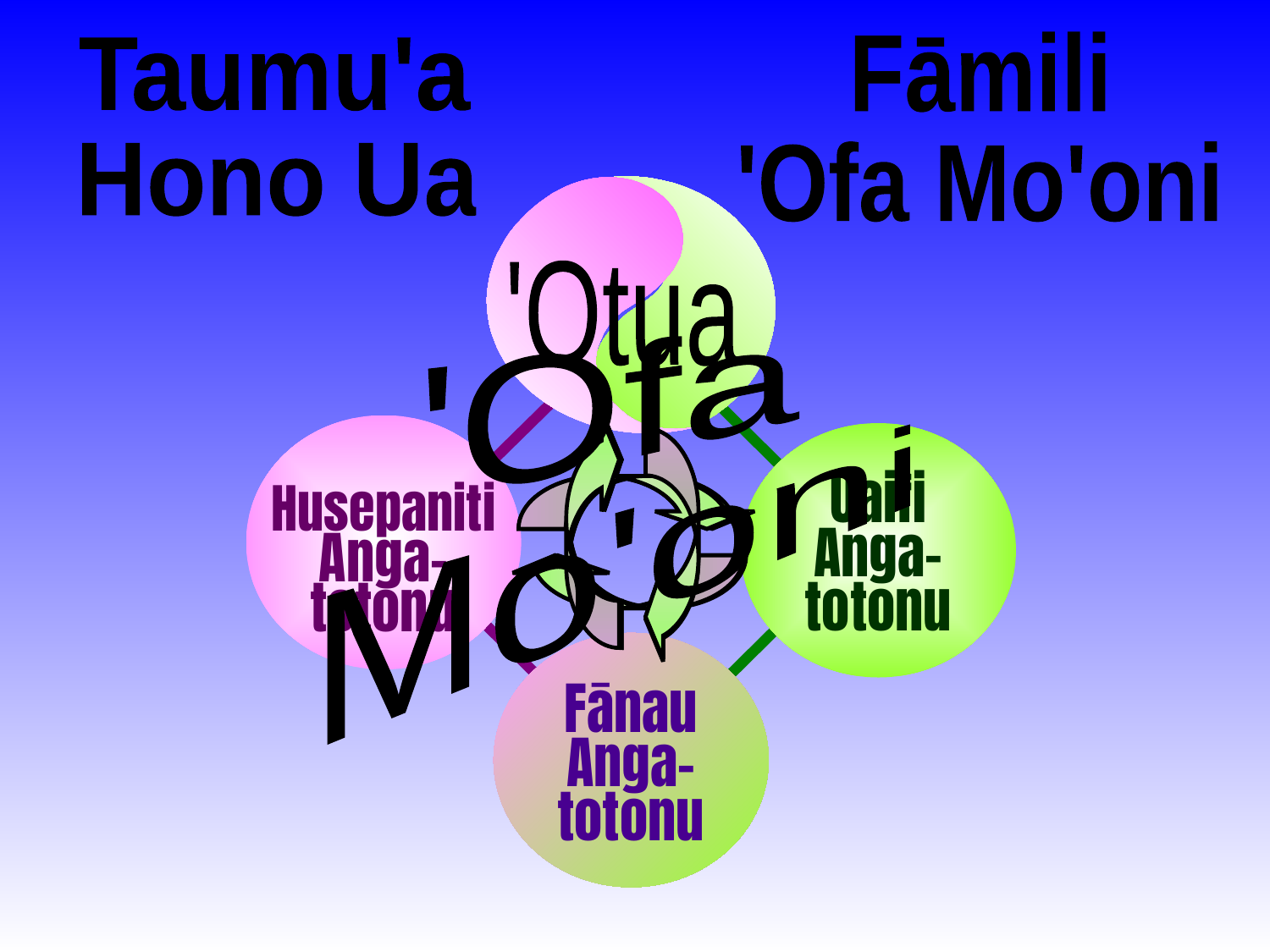

Fāmili
'Ofa Mo'oni
Taumu'a
Hono Ua

'Otua
'Ofa
Mo'oni

Husepaniti
Anga-
totonu

Uaifi
Anga-
totonu

Fānau
Anga-
totonu